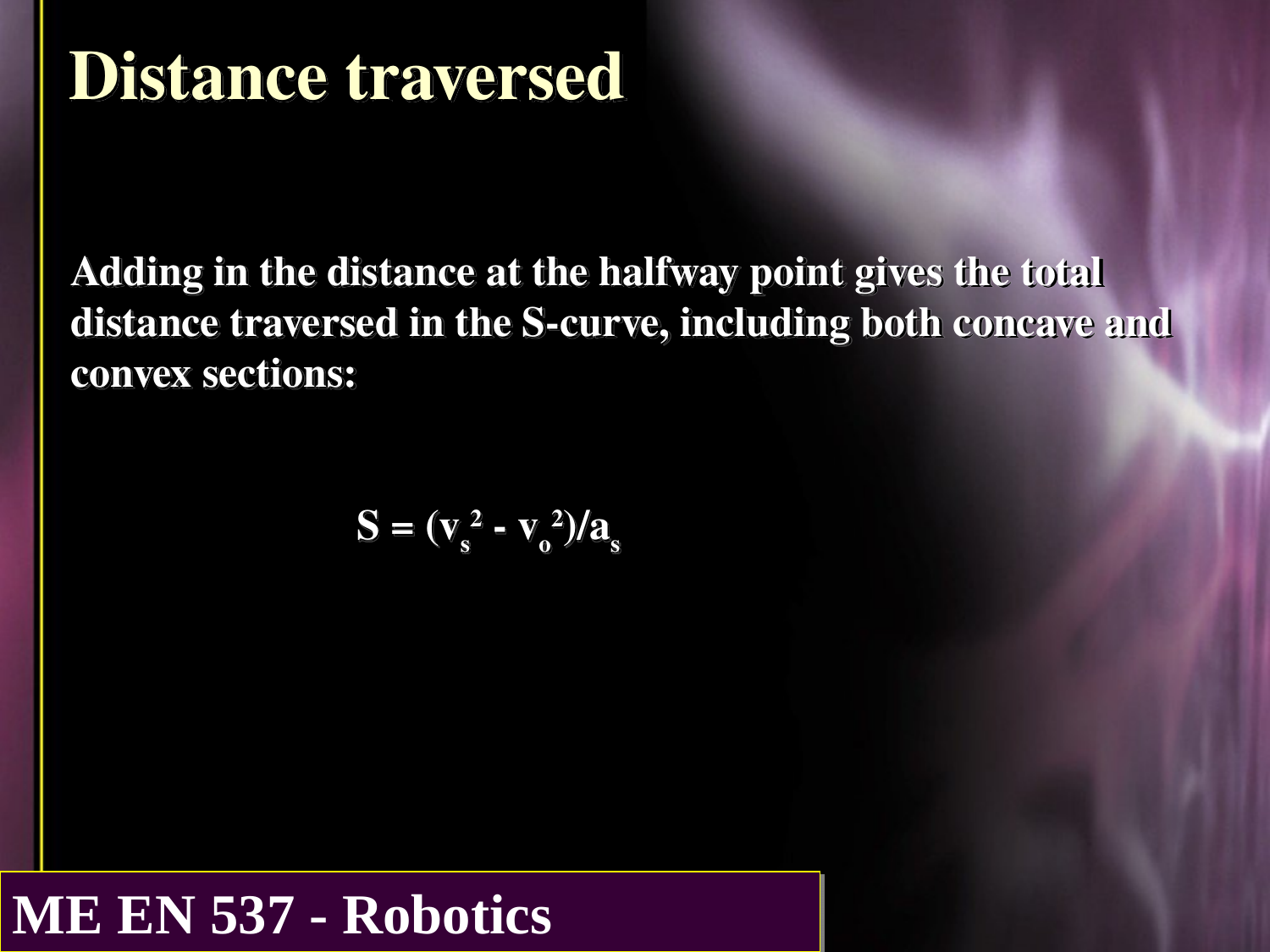

Distance traversed
Adding in the distance at the halfway point gives the total distance traversed in the S-curve, including both concave and convex sections:

                           S = (vs2 - vo2)/as